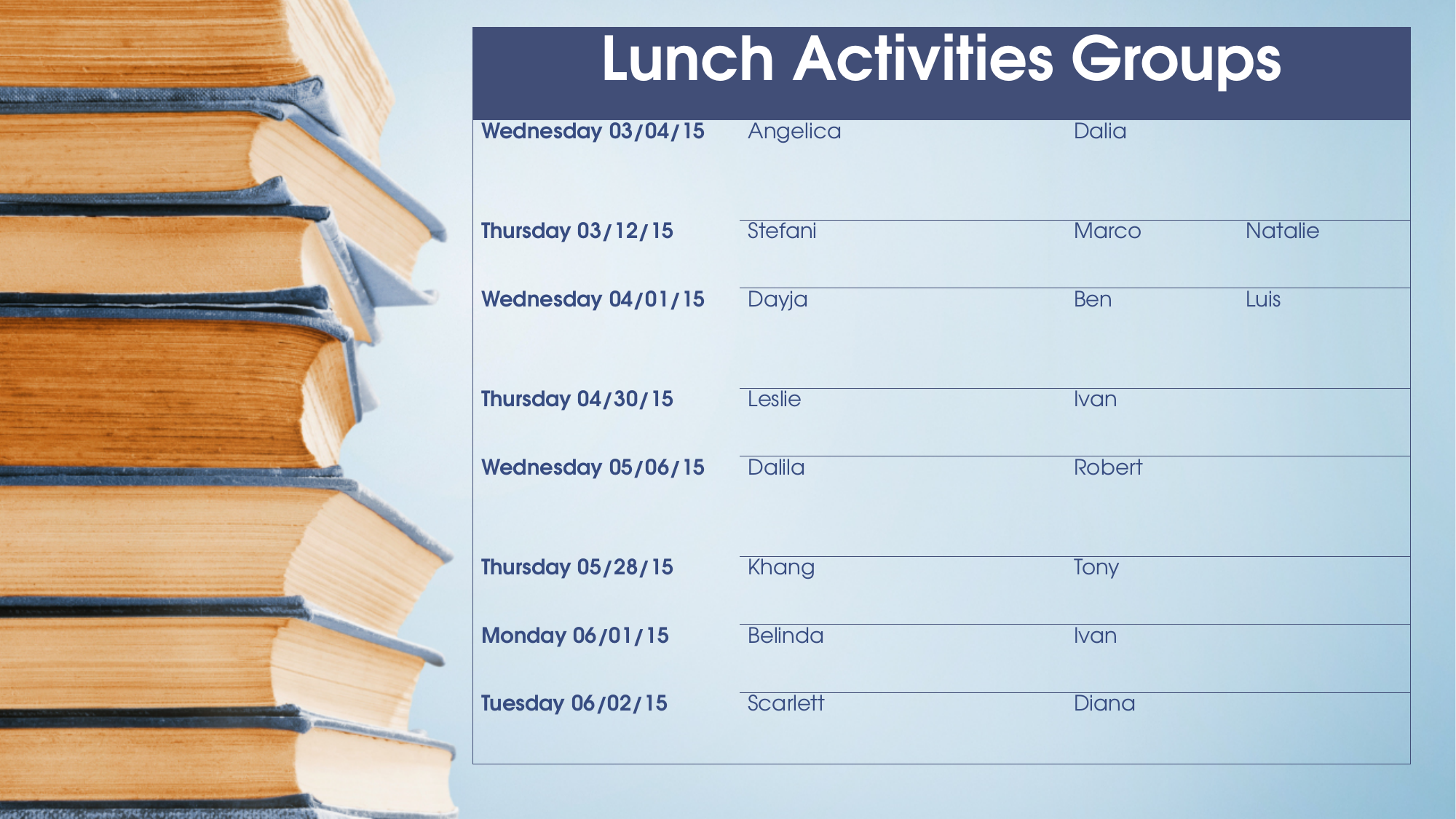

| Lunch Activities Groups |  |  |  |
| --- | --- | --- | --- |
| Wednesday 03/04/15 | Angelica | Dalia |  |
| Thursday 03/12/15 | Stefani | Marco | Natalie |
| Wednesday 04/01/15 | Dayja | Ben | Luis |
| Thursday 04/30/15 | Leslie | Ivan |  |
| Wednesday 05/06/15 | Dalila | Robert |  |
| Thursday 05/28/15 | Khang | Tony |  |
| Monday 06/01/15 | Belinda | Ivan |  |
| Tuesday 06/02/15 | Scarlett | Diana |  |